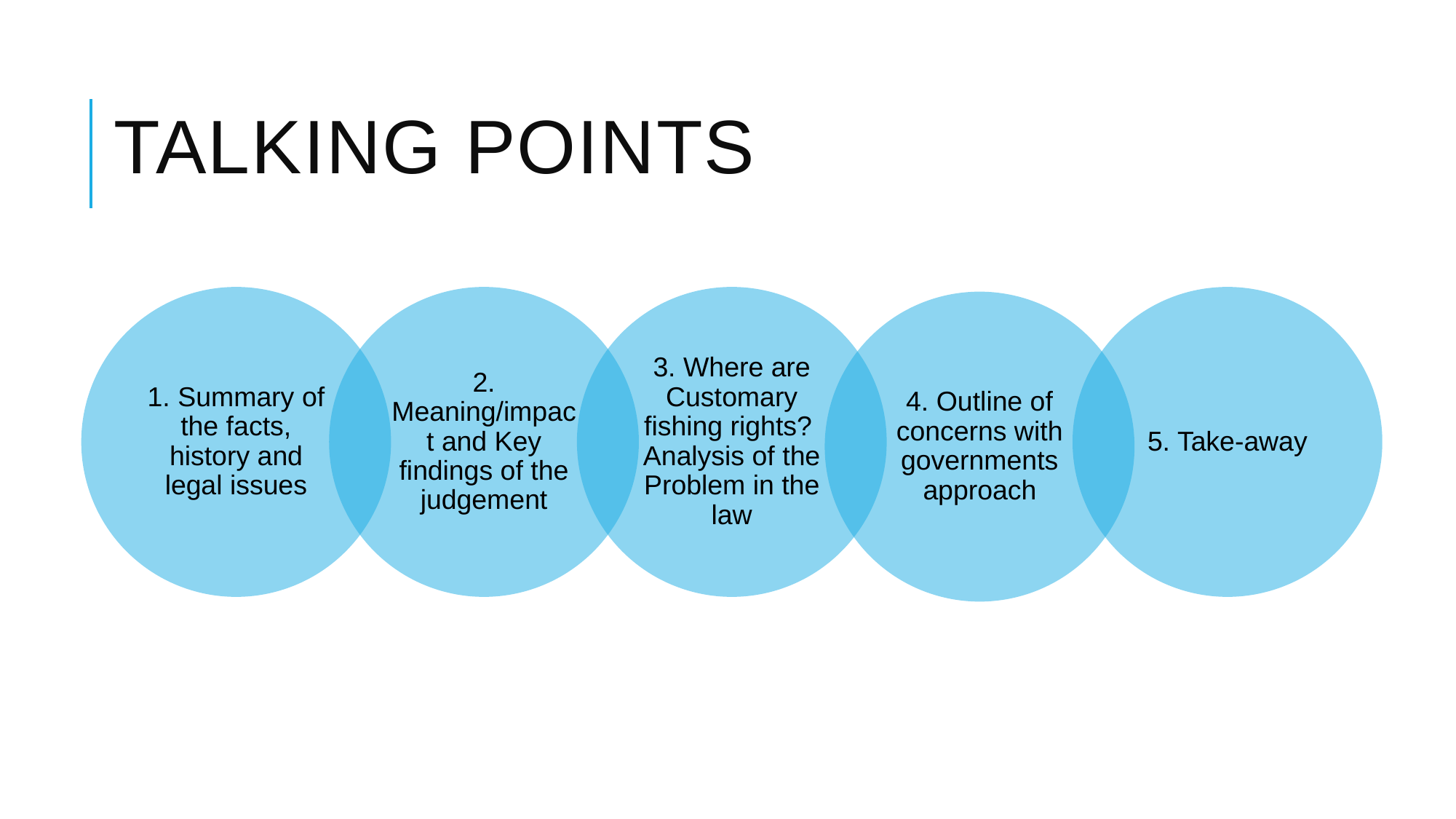

# TALKING POINTS
1. Summary of the facts, history and legal issues
2. Meaning/impact and Key findings of the judgement
3. Where are Customary fishing rights?  Analysis of the Problem in the law
4. Outline of concerns with governments approach
5. Take-away